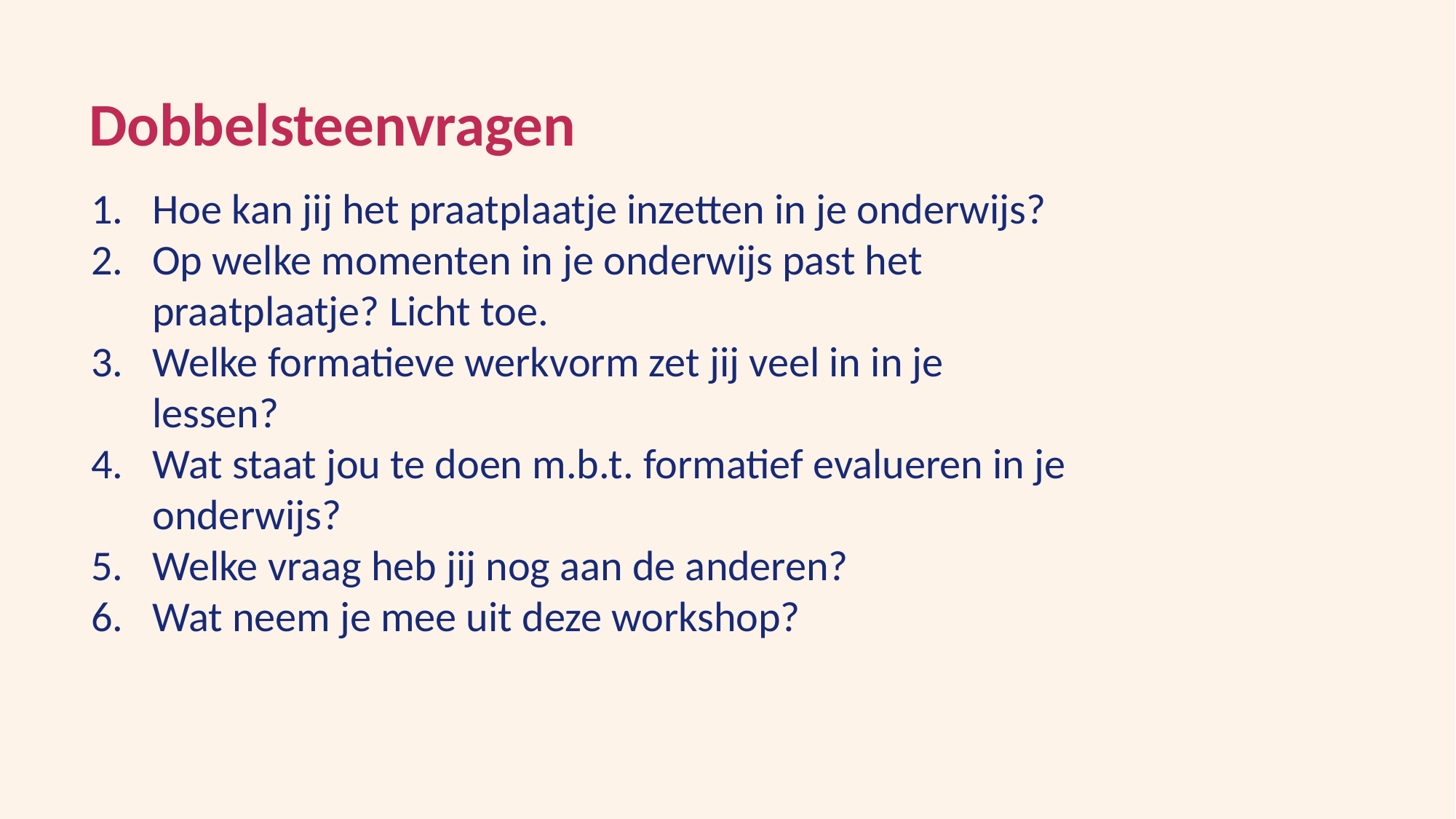

# Dobbelsteenvragen
Hoe kan jij het praatplaatje inzetten in je onderwijs?
Op welke momenten in je onderwijs past het praatplaatje? Licht toe.
Welke formatieve werkvorm zet jij veel in in je lessen?
Wat staat jou te doen m.b.t. formatief evalueren in je onderwijs?
Welke vraag heb jij nog aan de anderen?
Wat neem je mee uit deze workshop?